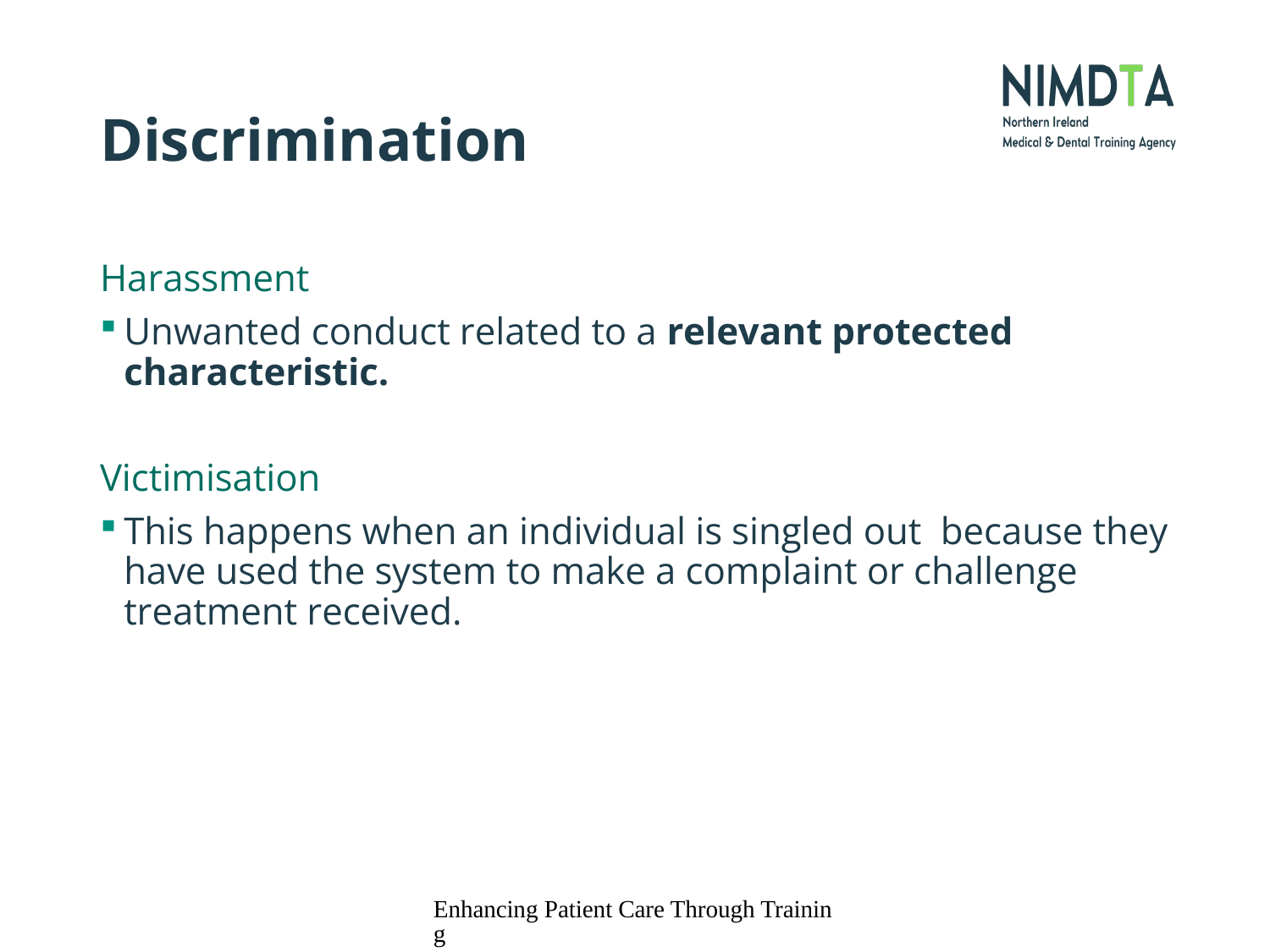

# Discrimination
Harassment
Unwanted conduct related to a relevant protected characteristic.

Victimisation
This happens when an individual is singled out  because they have used the system to make a complaint or challenge treatment received.

Enhancing Patient Care Through Training